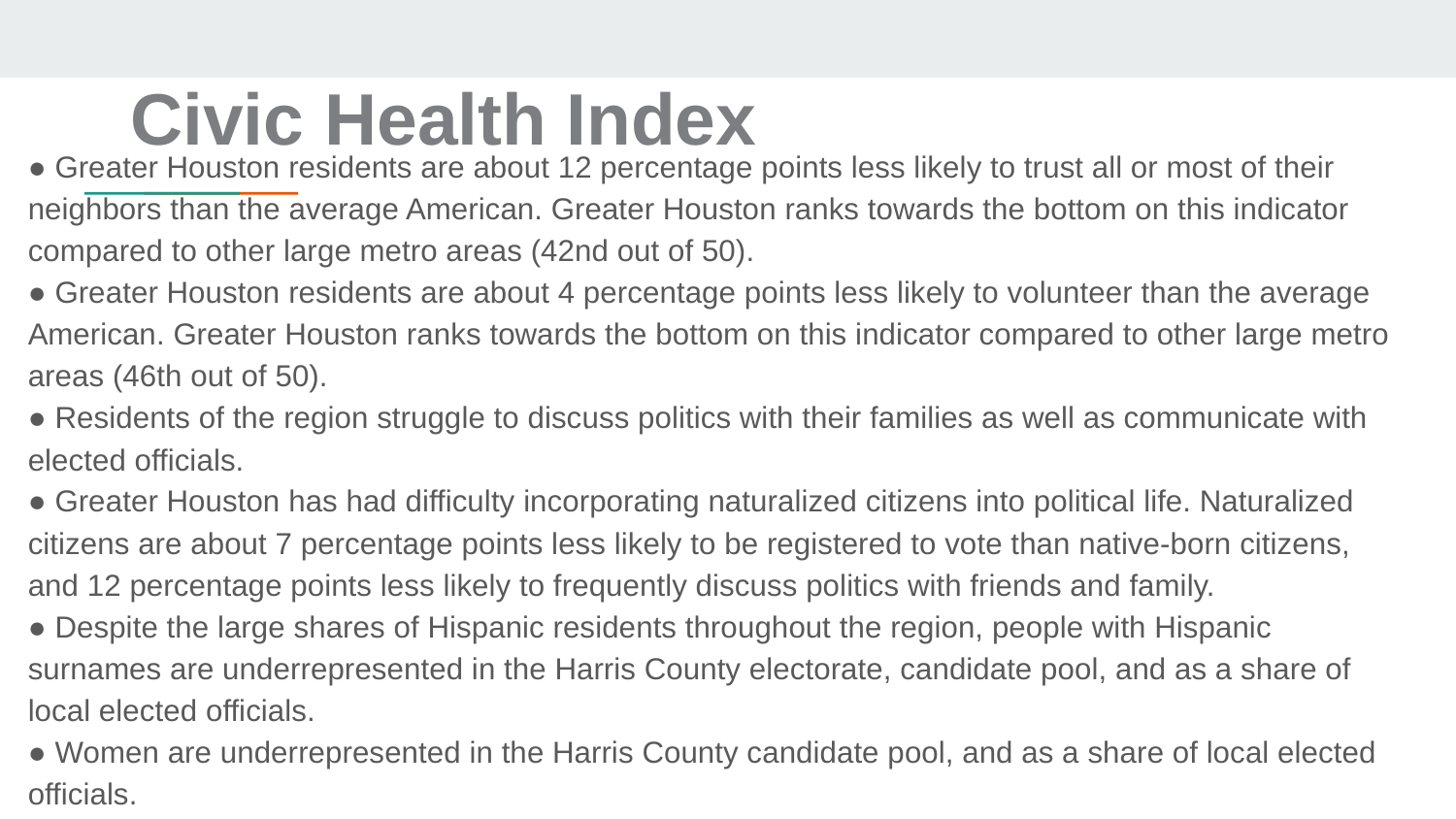

# Civic Health Index

● Greater Houston residents are about 12 percentage points less likely to trust all or most of their neighbors than the average American. Greater Houston ranks towards the bottom on this indicator compared to other large metro areas (42nd out of 50).
● Greater Houston residents are about 4 percentage points less likely to volunteer than the average American. Greater Houston ranks towards the bottom on this indicator compared to other large metro areas (46th out of 50).
● Residents of the region struggle to discuss politics with their families as well as communicate with elected officials.
● Greater Houston has had difficulty incorporating naturalized citizens into political life. Naturalized citizens are about 7 percentage points less likely to be registered to vote than native-born citizens, and 12 percentage points less likely to frequently discuss politics with friends and family.
● Despite the large shares of Hispanic residents throughout the region, people with Hispanic surnames are underrepresented in the Harris County electorate, candidate pool, and as a share of local elected officials.
● Women are underrepresented in the Harris County candidate pool, and as a share of local elected officials.